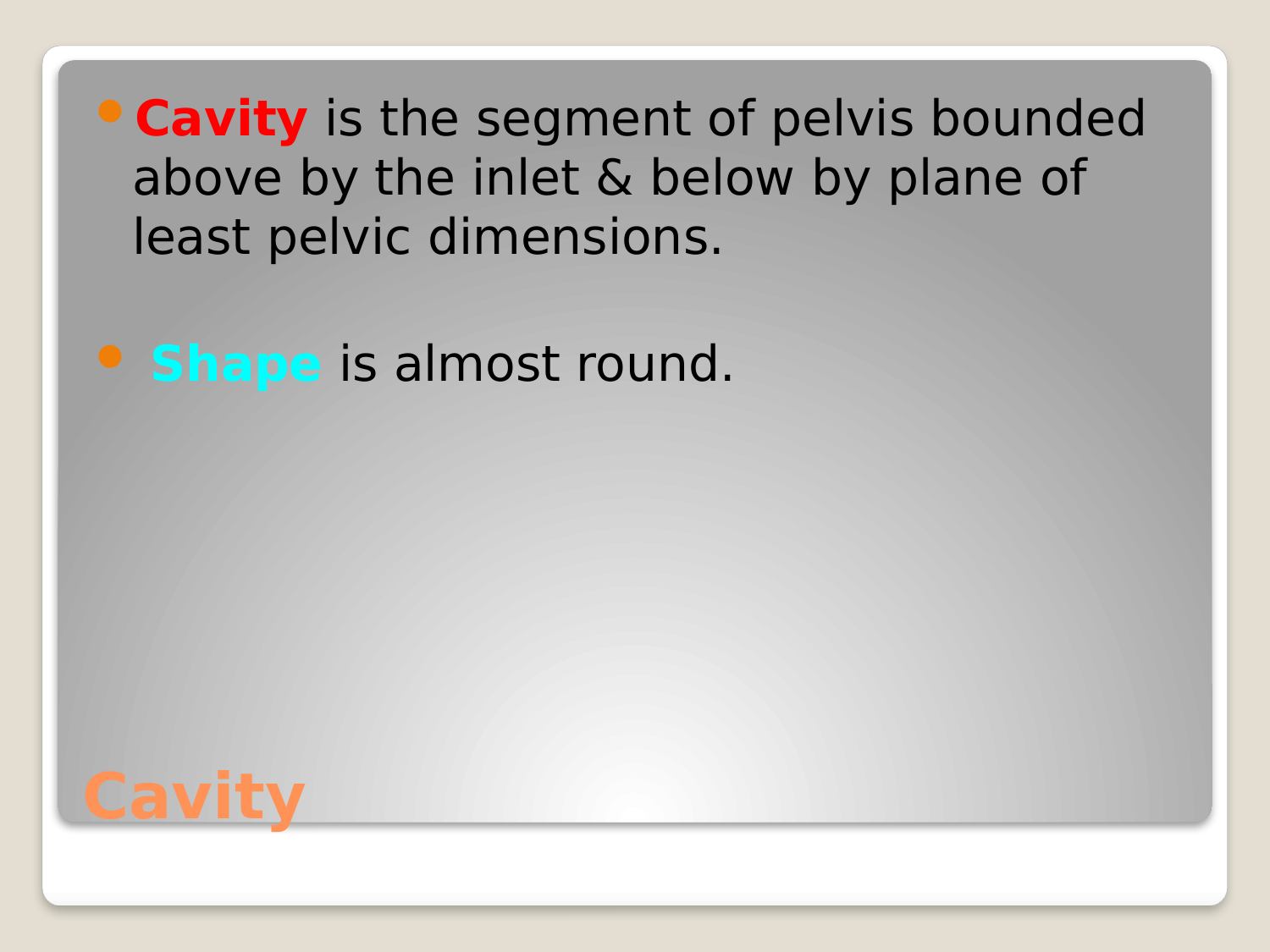

Cavity is the segment of pelvis bounded above by the inlet & below by plane of least pelvic dimensions.

 Shape is almost round.

# Cavity